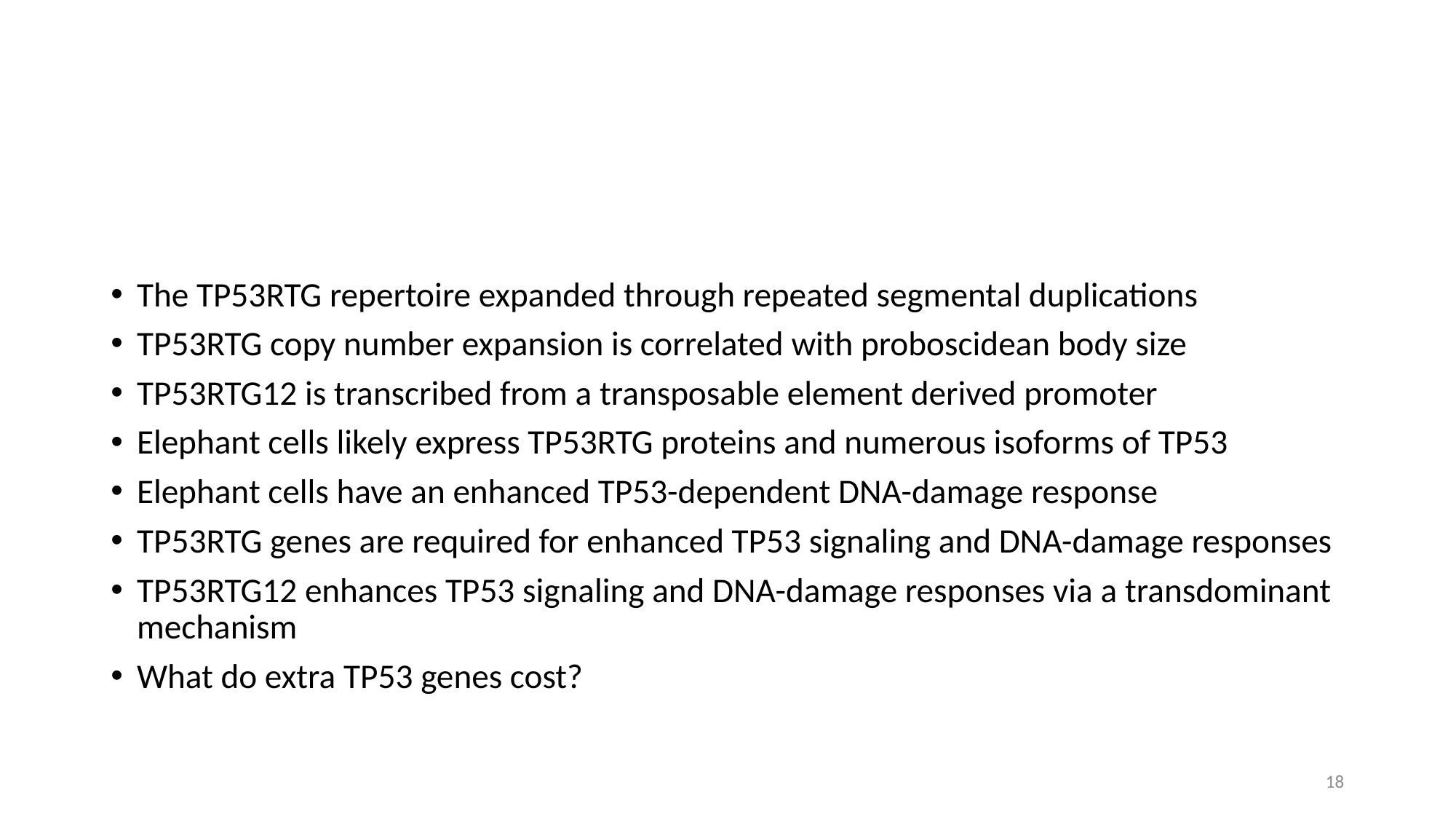

#

The TP53RTG repertoire expanded through repeated segmental duplications
TP53RTG copy number expansion is correlated with proboscidean body size
TP53RTG12 is transcribed from a transposable element derived promoter
Elephant cells likely express TP53RTG proteins and numerous isoforms of TP53
Elephant cells have an enhanced TP53-dependent DNA-damage response
TP53RTG genes are required for enhanced TP53 signaling and DNA-damage responses
TP53RTG12 enhances TP53 signaling and DNA-damage responses via a transdominant mechanism
What do extra TP53 genes cost?

18